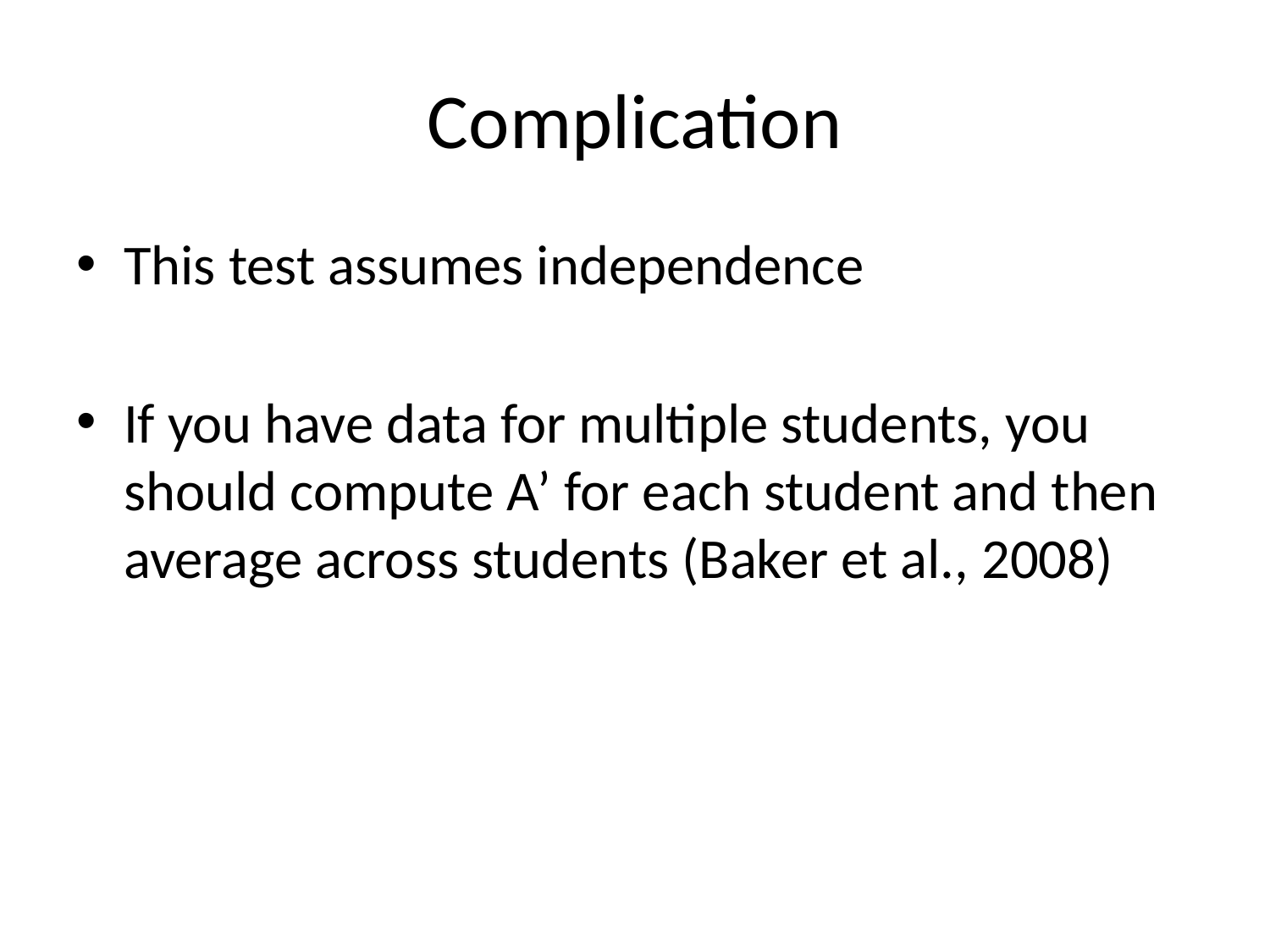

# Complication
This test assumes independence

If you have data for multiple students, you should compute A’ for each student and then average across students (Baker et al., 2008)